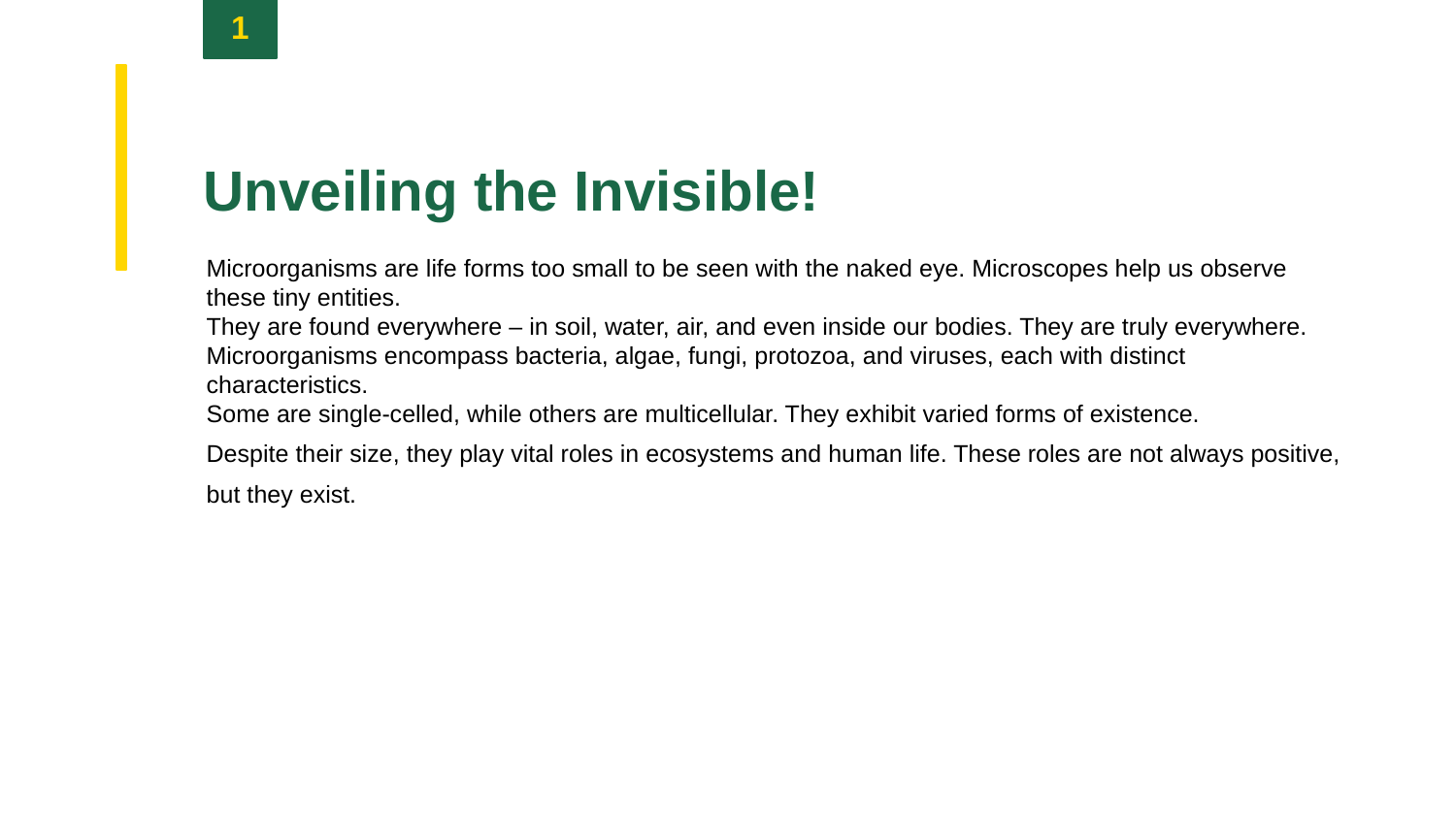

1

Unveiling the Invisible!
Microorganisms are life forms too small to be seen with the naked eye. Microscopes help us observe these tiny entities.
They are found everywhere – in soil, water, air, and even inside our bodies. They are truly everywhere.
Microorganisms encompass bacteria, algae, fungi, protozoa, and viruses, each with distinct characteristics.
Some are single-celled, while others are multicellular. They exhibit varied forms of existence.
Despite their size, they play vital roles in ecosystems and human life. These roles are not always positive, but they exist.